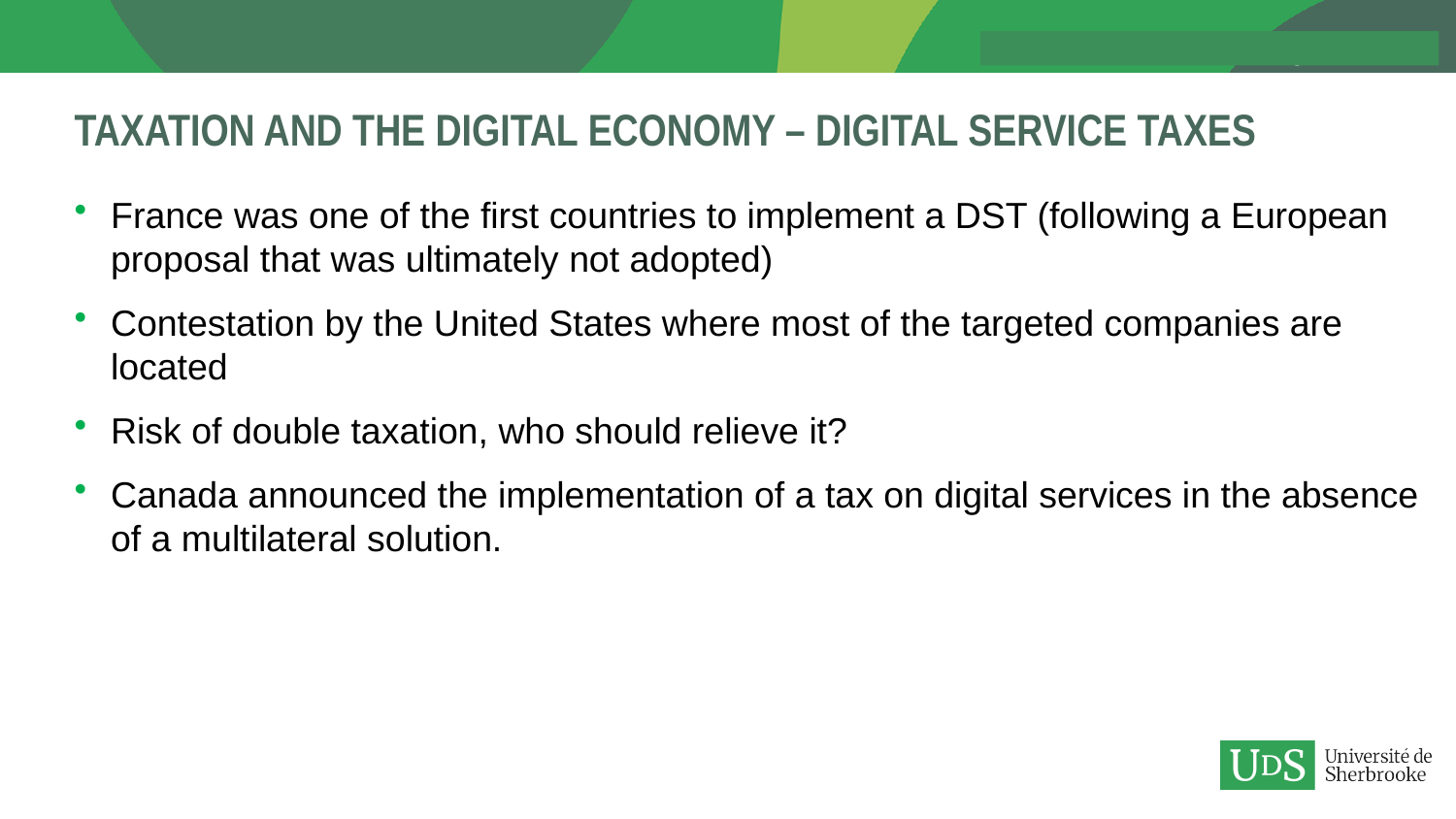

# Taxation and the Digital economy – digital service taxes
France was one of the first countries to implement a DST (following a European proposal that was ultimately not adopted)
Contestation by the United States where most of the targeted companies are located
Risk of double taxation, who should relieve it?
Canada announced the implementation of a tax on digital services in the absence of a multilateral solution.